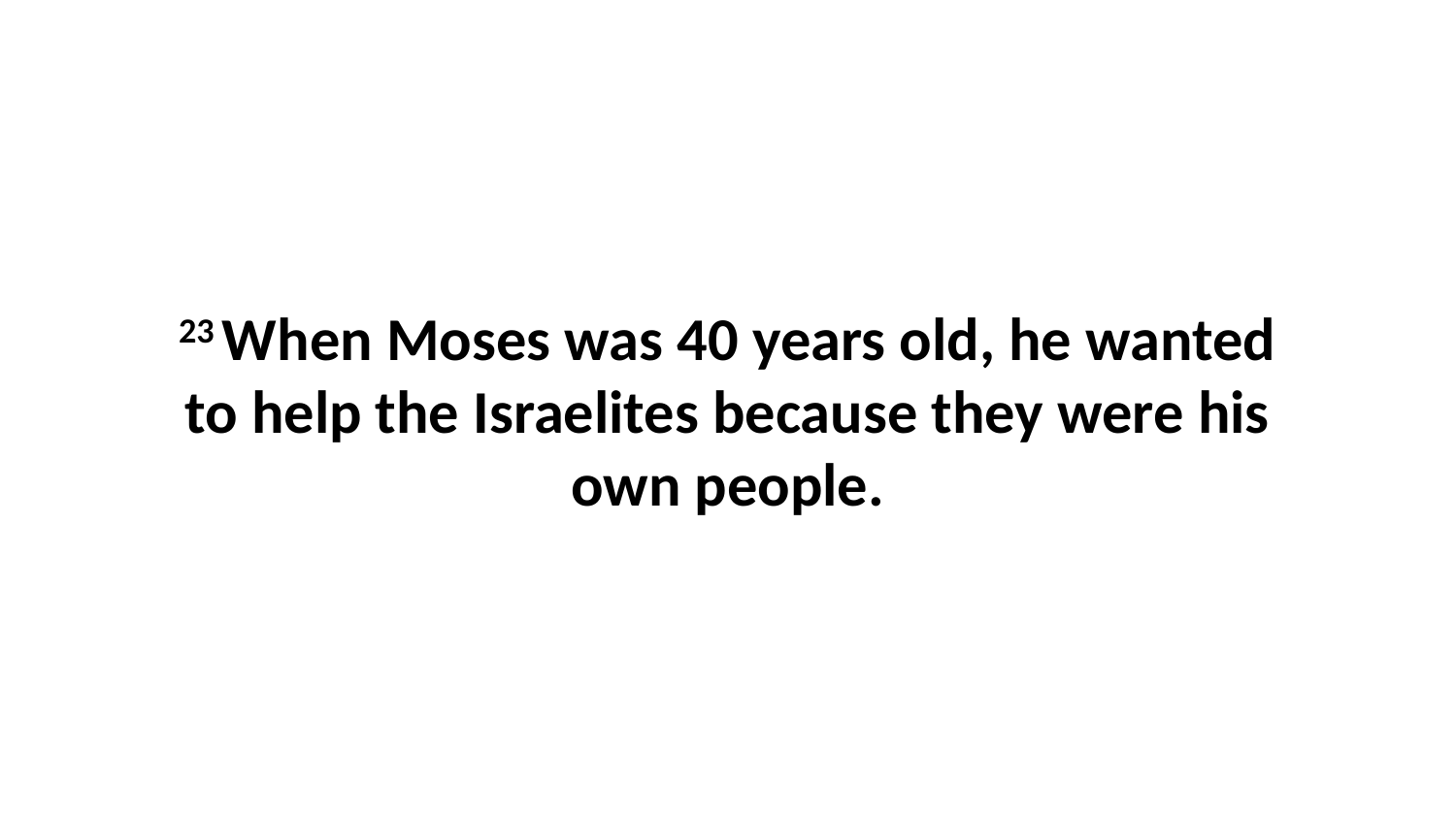

23 When Moses was 40 years old, he wanted to help the Israelites because they were his own people.